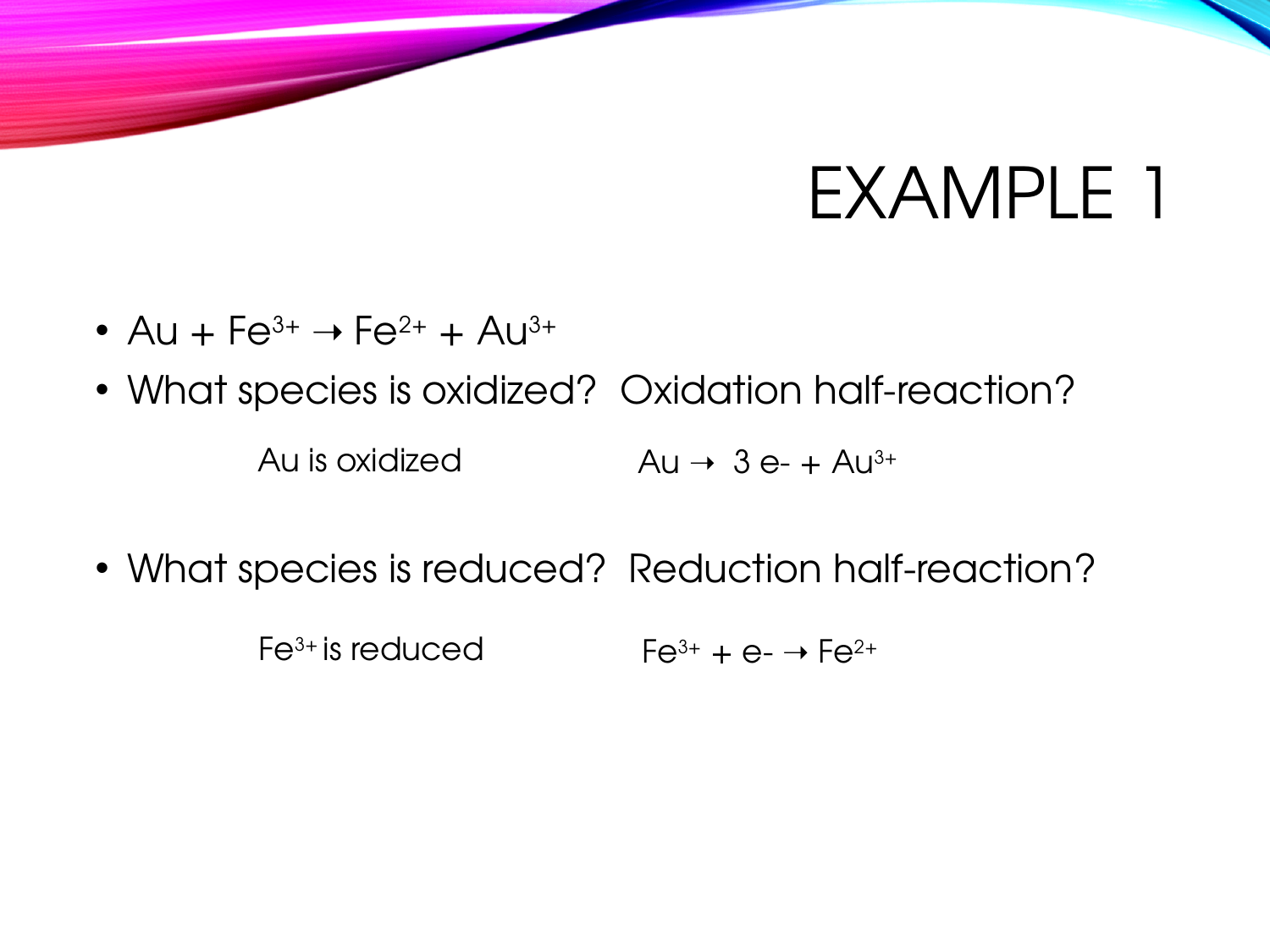

# Example 1
Au + Fe3+ ➝ Fe2+ + Au3+
What species is oxidized?  Oxidation half-reaction?

What species is reduced?  Reduction half-reaction?

Au is oxidized
Au ➝  3 e- + Au3+

Fe3+ is reduced
Fe3+ + e- ➝ Fe2+